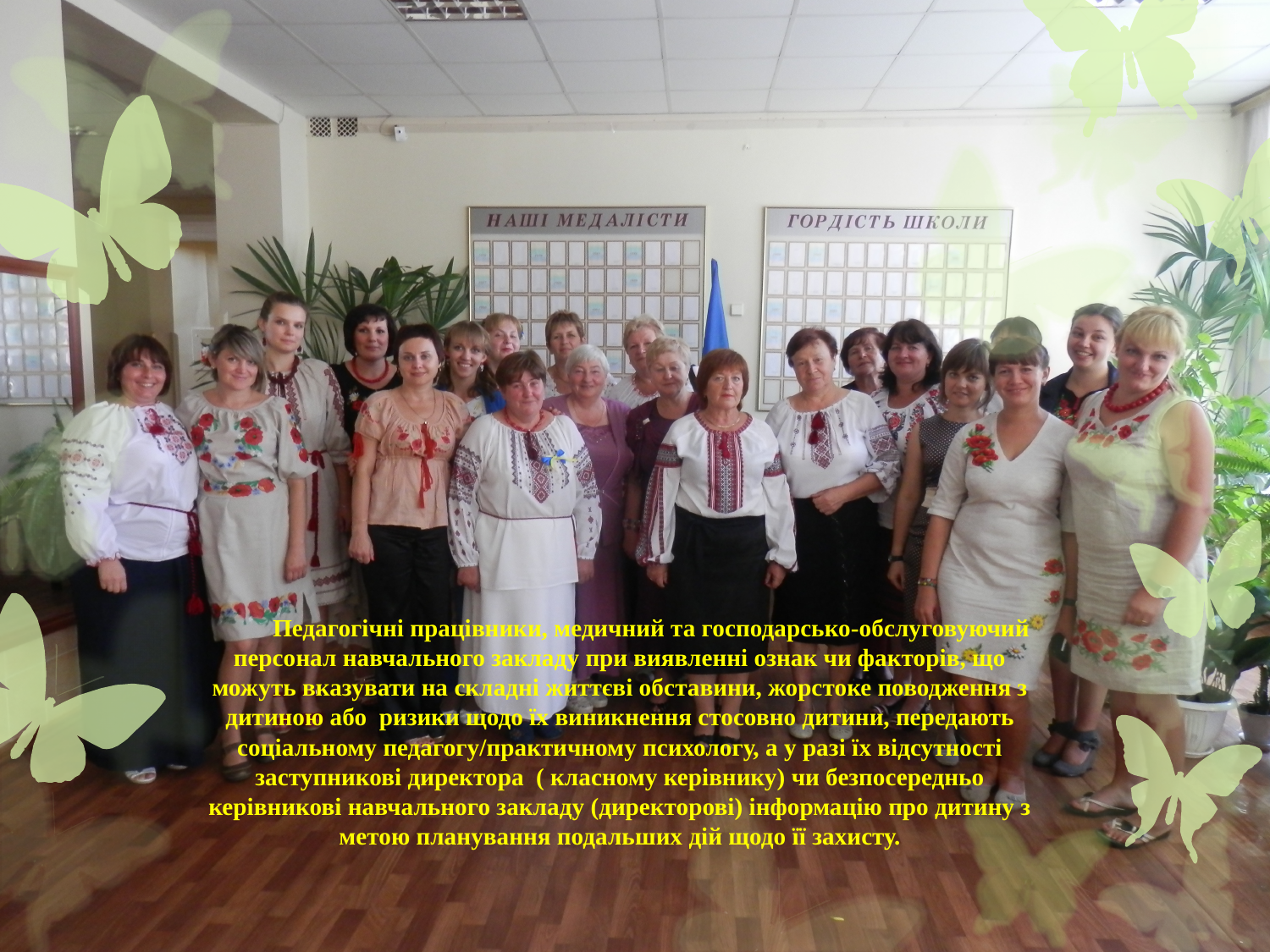

Педагогічні працівники, медичний та господарсько-обслуговуючий персонал навчального закладу при виявленні ознак чи факторів, що можуть вказувати на складні життєві обставини, жорстоке поводження з дитиною або  ризики щодо їх виникнення стосовно дитини, передають соціальному педагогу/практичному психологу, а у разі їх відсутності заступникові директора  ( класному керівнику) чи безпосередньо керівникові навчального закладу (директорові) інформацію про дитину з метою планування подальших дій щодо її захисту.